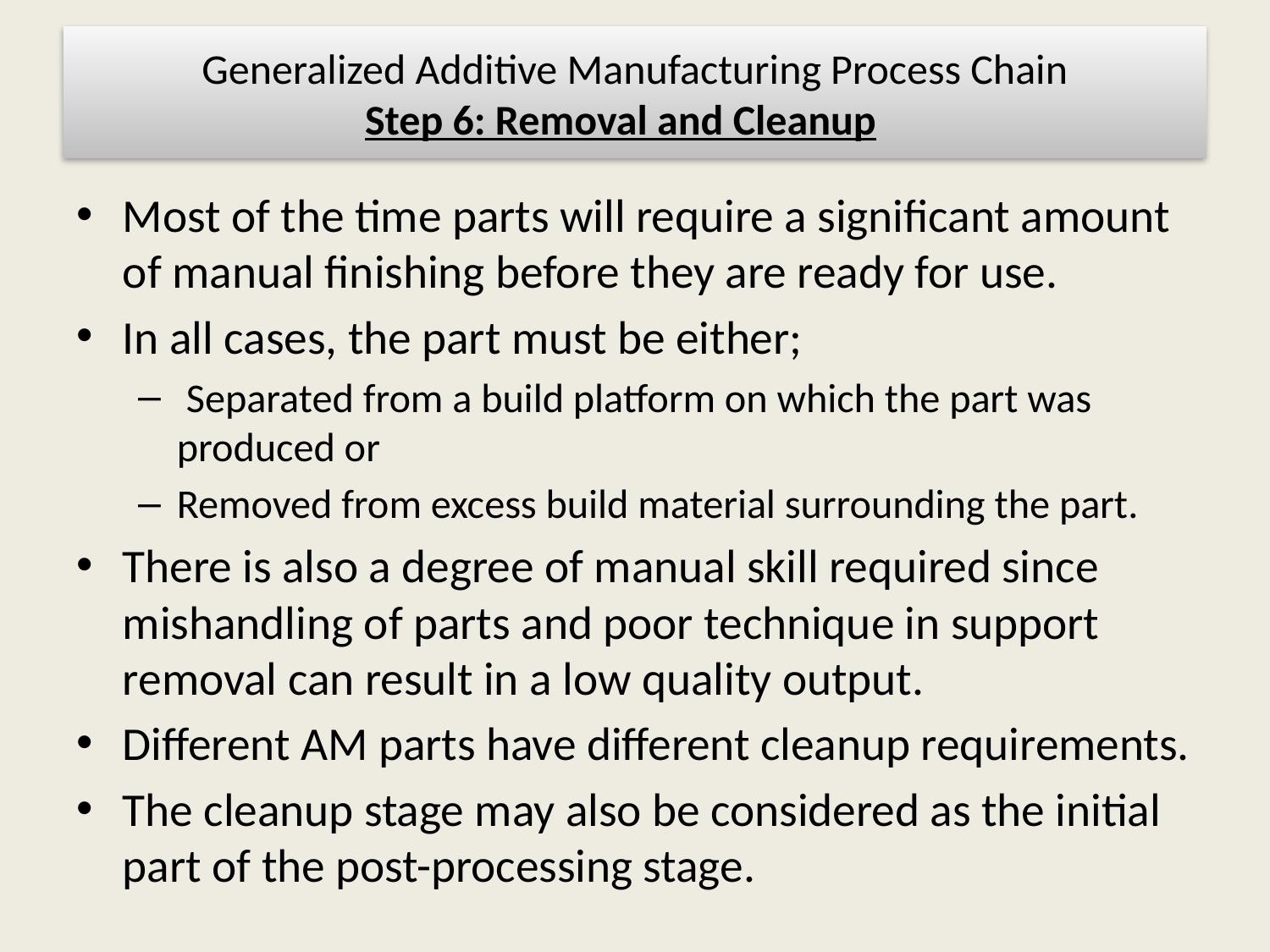

# Generalized Additive Manufacturing Process Chain Step 6: Removal and Cleanup
Most of the time parts will require a significant amount of manual finishing before they are ready for use.
In all cases, the part must be either;
 Separated from a build platform on which the part was produced or
Removed from excess build material surrounding the part.
There is also a degree of manual skill required since mishandling of parts and poor technique in support removal can result in a low quality output.
Different AM parts have different cleanup requirements.
The cleanup stage may also be considered as the initial part of the post-processing stage.